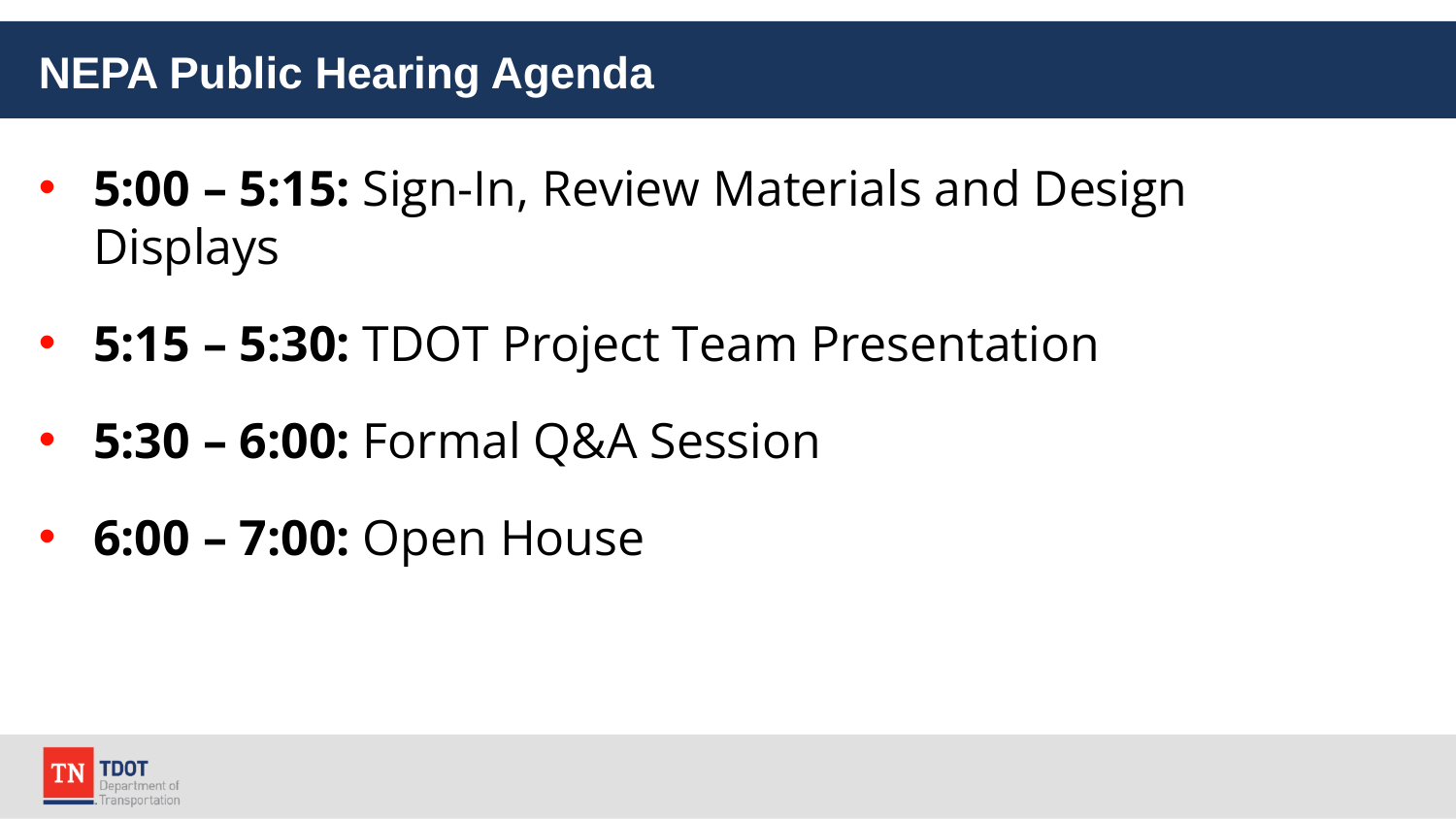

# NEPA Public Hearing Agenda
5:00 – 5:15: Sign-In, Review Materials and Design       Displays
5:15 – 5:30: TDOT Project Team Presentation
5:30 – 6:00: Formal Q&A Session
6:00 – 7:00: Open House